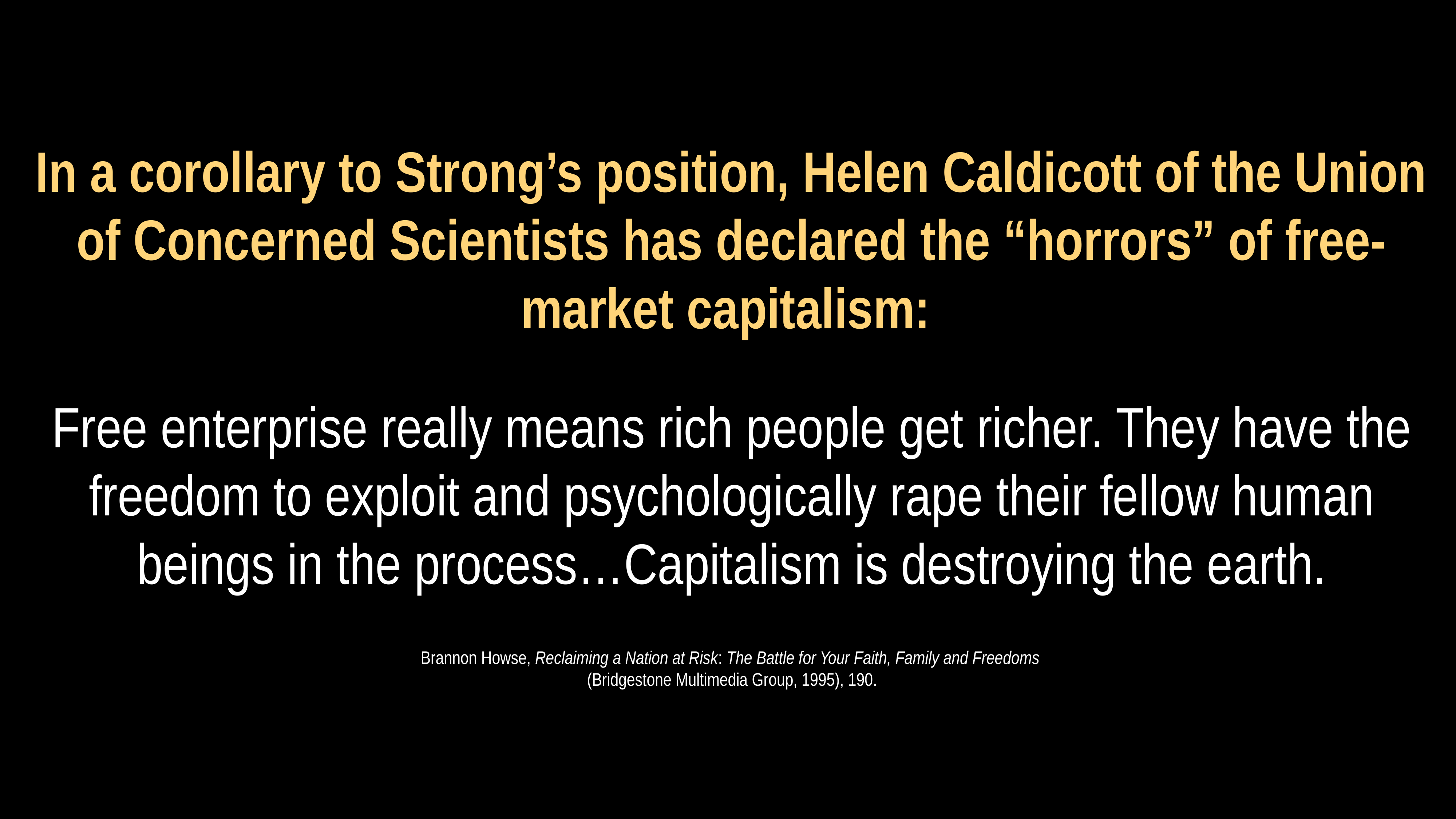

# In a corollary to Strong’s position, Helen Caldicott of the Union of Concerned Scientists has declared the “horrors” of free-market capitalism:
Free enterprise really means rich people get richer. They have the freedom to exploit and psychologically rape their fellow human beings in the process…Capitalism is destroying the earth.
Brannon Howse, Reclaiming a Nation at Risk: The Battle for Your Faith, Family and Freedoms
(Bridgestone Multimedia Group, 1995), 190.